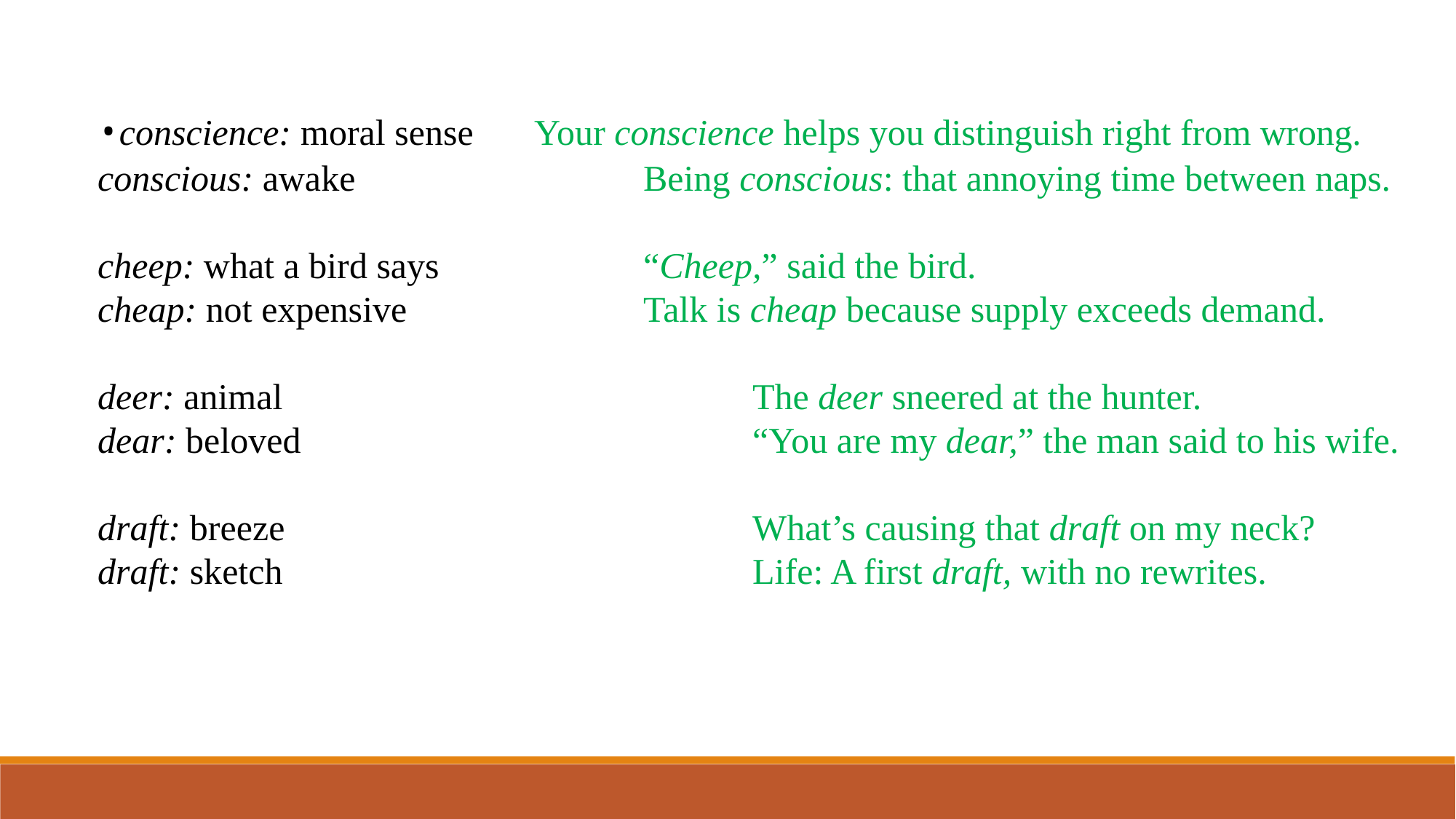

conscience: moral sense   	Your conscience helps you distinguish right from wrong.
conscious: awake   			Being conscious: that annoying time between naps.

cheep: what a bird says		“Cheep,” said the bird.
cheap: not expensive			Talk is cheap because supply exceeds demand.

deer: animal					The deer sneered at the hunter.
dear: beloved					“You are my dear,” the man said to his wife.

draft: breeze					What’s causing that draft on my neck?
draft: sketch					Life: A first draft, with no rewrites.